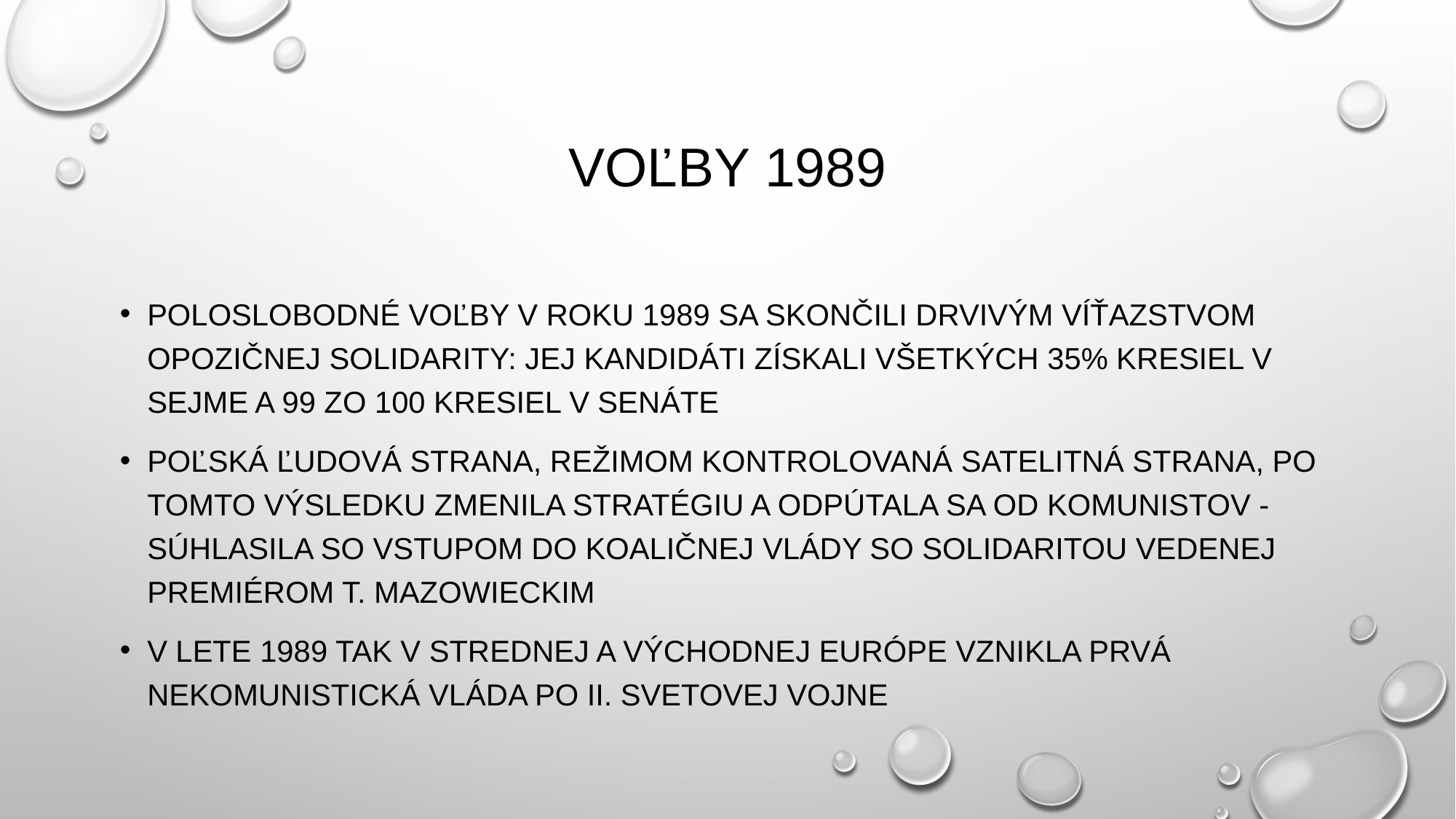

# voľby 1989
poloslobodné voľby v roku 1989 sa skončili drvivým víťazstvom opozičnej Solidarity: jej kandidáti získali všetkých 35% kresiel v Sejme a 99 zo 100 kresiel v Senáte
Poľská ľudová strana, režimom kontrolovaná satelitná strana, po tomto výsledku zmenila stratégiu a odpútala sa od komunistov - súhlasila so vstupom do koaličnej vlády so Solidaritou vedenej premiérom T. Mazowieckim
v lete 1989 tak v strednej a východnej Európe vznikla prvá nekomunistická vláda po II. svetovej vojne